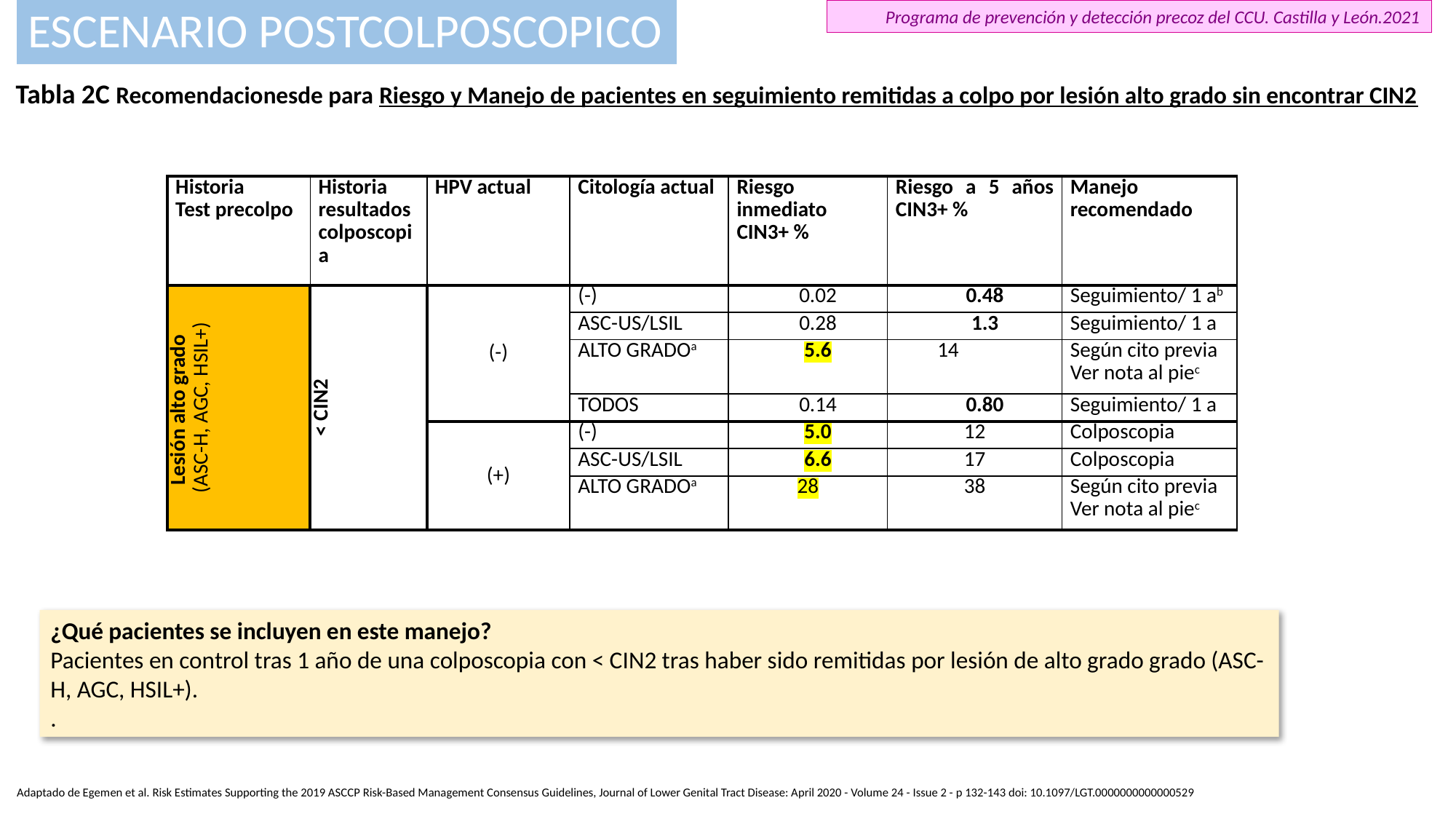

# ESCENARIO POSTCOLPOSCOPICO
Programa de prevención y detección precoz del CCU. Castilla y León.2021
Tabla 2C Recomendacionesde para Riesgo y Manejo de pacientes en seguimiento remitidas a colpo por lesión alto grado sin encontrar CIN2

| Historia Test precolpo | Historia resultados colposcopia | HPV actual | Citología actual | Riesgo inmediato CIN3+ % | Riesgo a 5 años CIN3+ % | Manejo recomendado |
| --- | --- | --- | --- | --- | --- | --- |
| Lesión alto grado (ASC-H, AGC, HSIL+) | < CIN2 | (-) | (-) | 0.02 | 0.48 | Seguimiento/ 1 ab |
|  |  |  | ASC-US/LSIL | 0.28 | 1.3 | Seguimiento/ 1 a |
|  |  |  | ALTO GRADOa | 5.6 | 14 | Según cito previa Ver nota al piec |
|  |  |  | TODOS | 0.14 | 0.80 | Seguimiento/ 1 a |
|  |  | (+) | (-) | 5.0 | 12 | Colposcopia |
|  |  |  | ASC-US/LSIL | 6.6 | 17 | Colposcopia |
|  |  |  | ALTO GRADOa | 28 | 38 | Según cito previa Ver nota al piec |
¿Qué pacientes se incluyen en este manejo?
Pacientes en control tras 1 año de una colposcopia con < CIN2 tras haber sido remitidas por lesión de alto grado grado (ASC-H, AGC, HSIL+).
.
Adaptado de Egemen et al. Risk Estimates Supporting the 2019 ASCCP Risk-Based Management Consensus Guidelines, Journal of Lower Genital Tract Disease: April 2020 - Volume 24 - Issue 2 - p 132-143 doi: 10.1097/LGT.0000000000000529